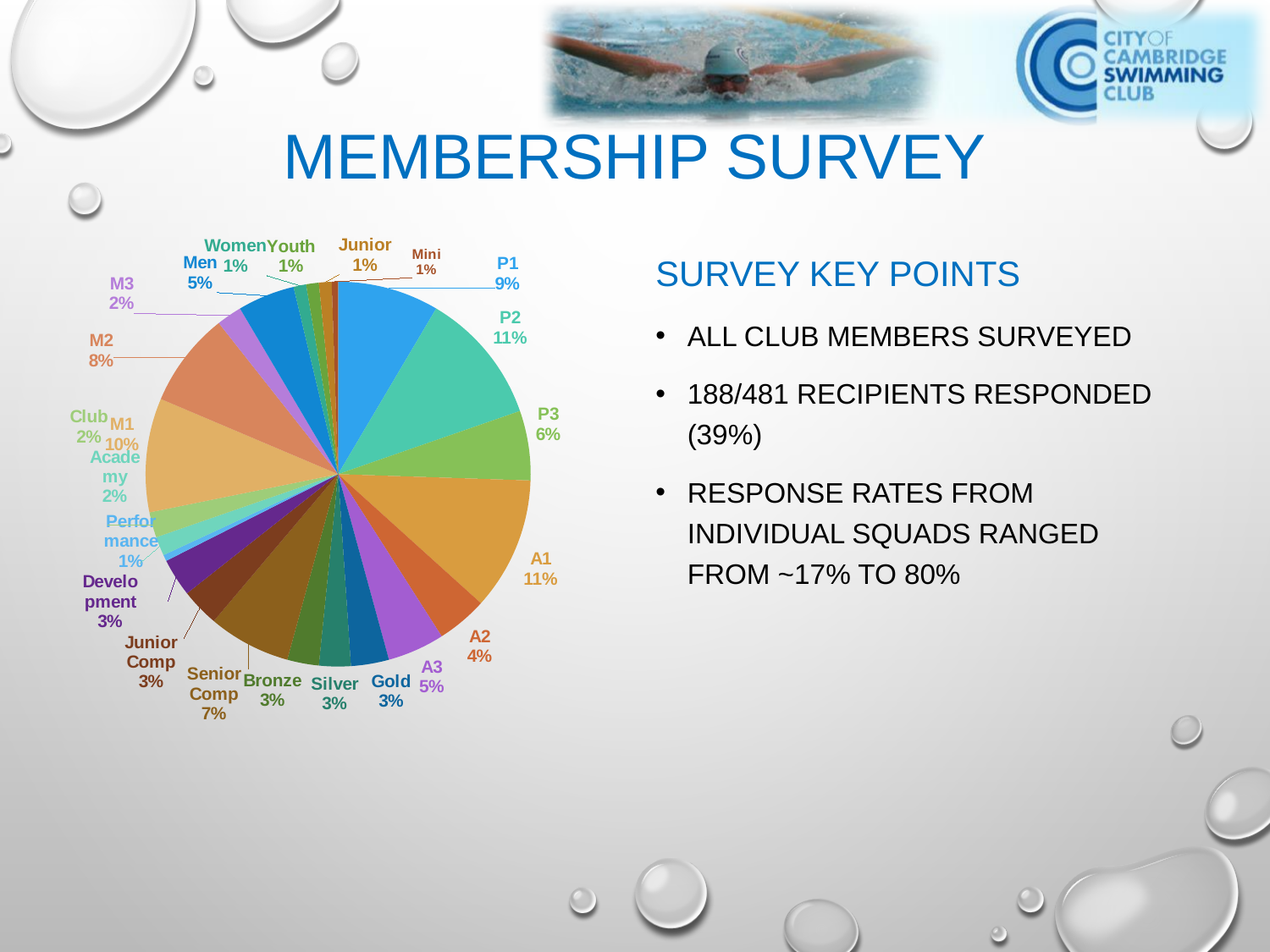

# Membership Survey

### Chart

| Category |  |
|---|---|
| P1 | 16.0 |
| P2 | 21.0 |
| P3 | 11.0 |
| A1 | 21.0 |
| A2 | 8.0 |
| A3 | 9.0 |
| Gold | 6.0 |
| Silver | 5.0 |
| Bronze | 5.0 |
| Senior Comp | 13.0 |
| Junior Comp | 6.0 |
| Development | 6.0 |
| Performance | 1.0 |
| Academy | 3.0 |
| Club | 4.0 |
| M1 | 18.0 |
| M2 | 15.0 |
| M3 | 4.0 |
| Men | 9.0 |
| Women | 2.0 |
| Youth | 2.0 |
| Junior | 2.0 |
| Mini | 1.0 |
Survey Key Points
All club members surveyed
188/481 recipients responded (39%)
Response rates from individual squads ranged from ~17% to 80%